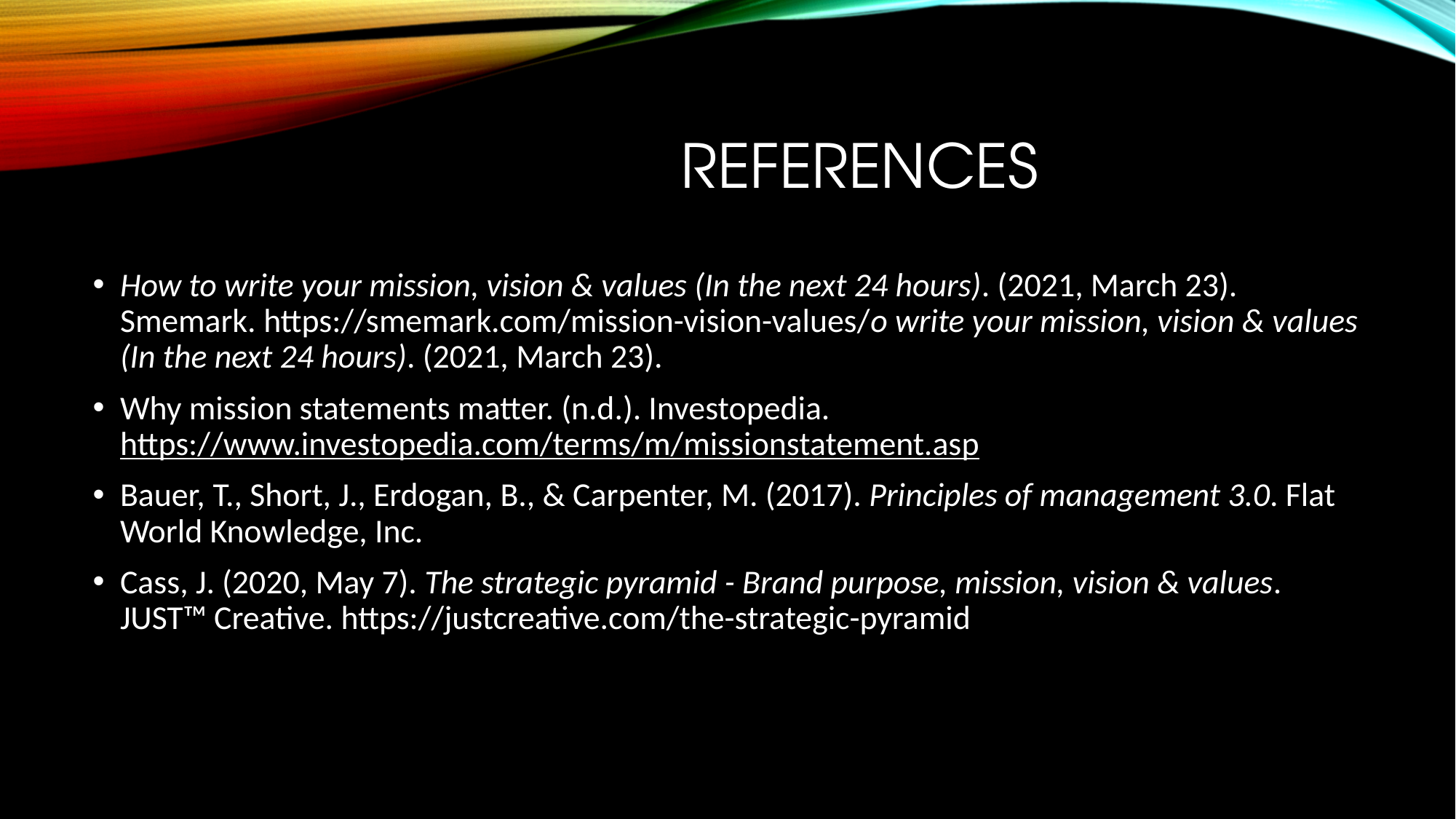

# References
How to write your mission, vision & values (In the next 24 hours). (2021, March 23). Smemark. https://smemark.com/mission-vision-values/o write your mission, vision & values (In the next 24 hours). (2021, March 23).
Why mission statements matter. (n.d.). Investopedia. https://www.investopedia.com/terms/m/missionstatement.asp
Bauer, T., Short, J., Erdogan, B., & Carpenter, M. (2017). Principles of management 3.0. Flat World Knowledge, Inc.
Cass, J. (2020, May 7). The strategic pyramid - Brand purpose, mission, vision & values. JUST™ Creative. https://justcreative.com/the-strategic-pyramid